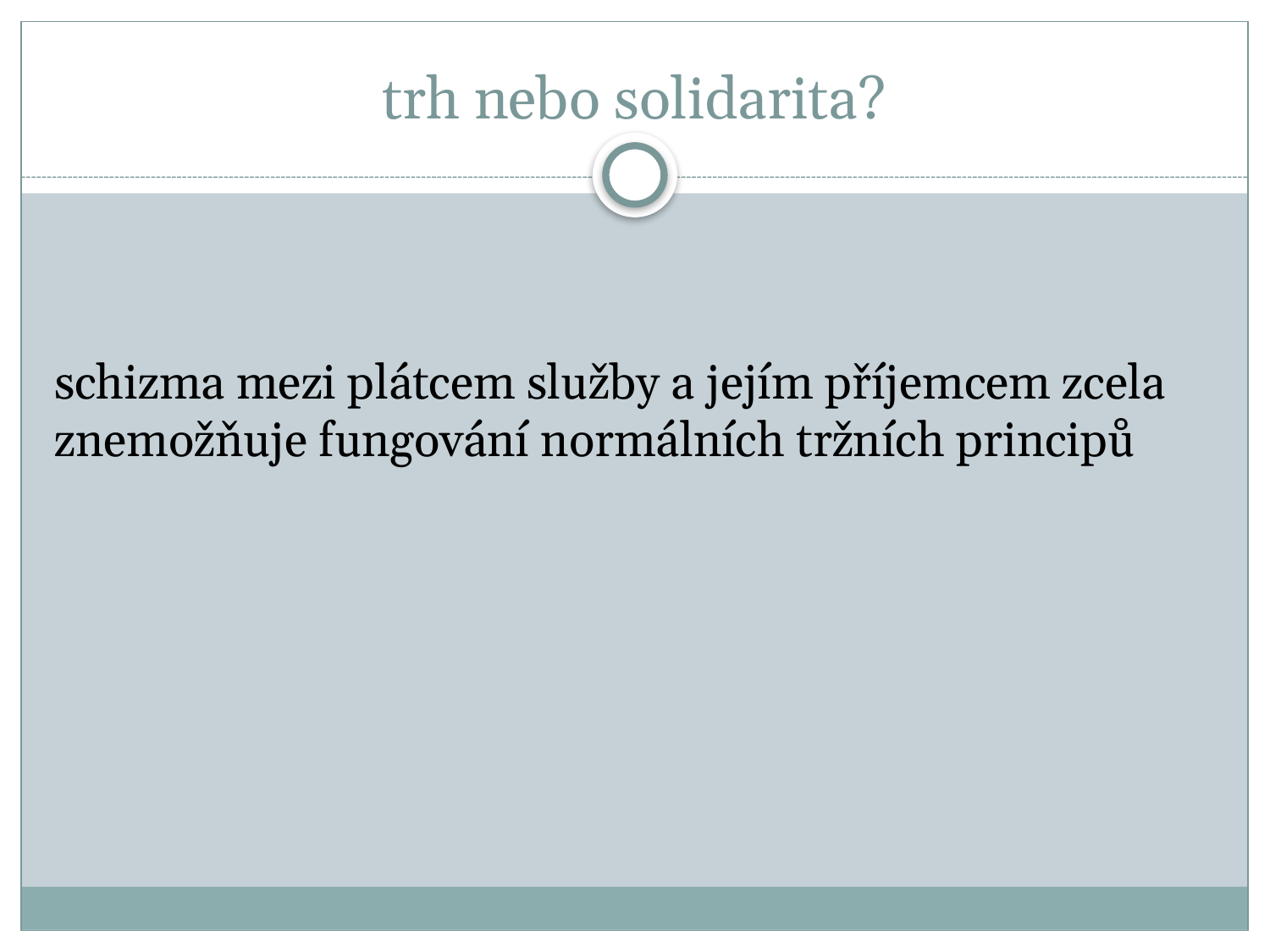

# trh nebo solidarita?

schizma mezi plátcem služby a jejím příjemcem zcela znemožňuje fungování normálních tržních principů